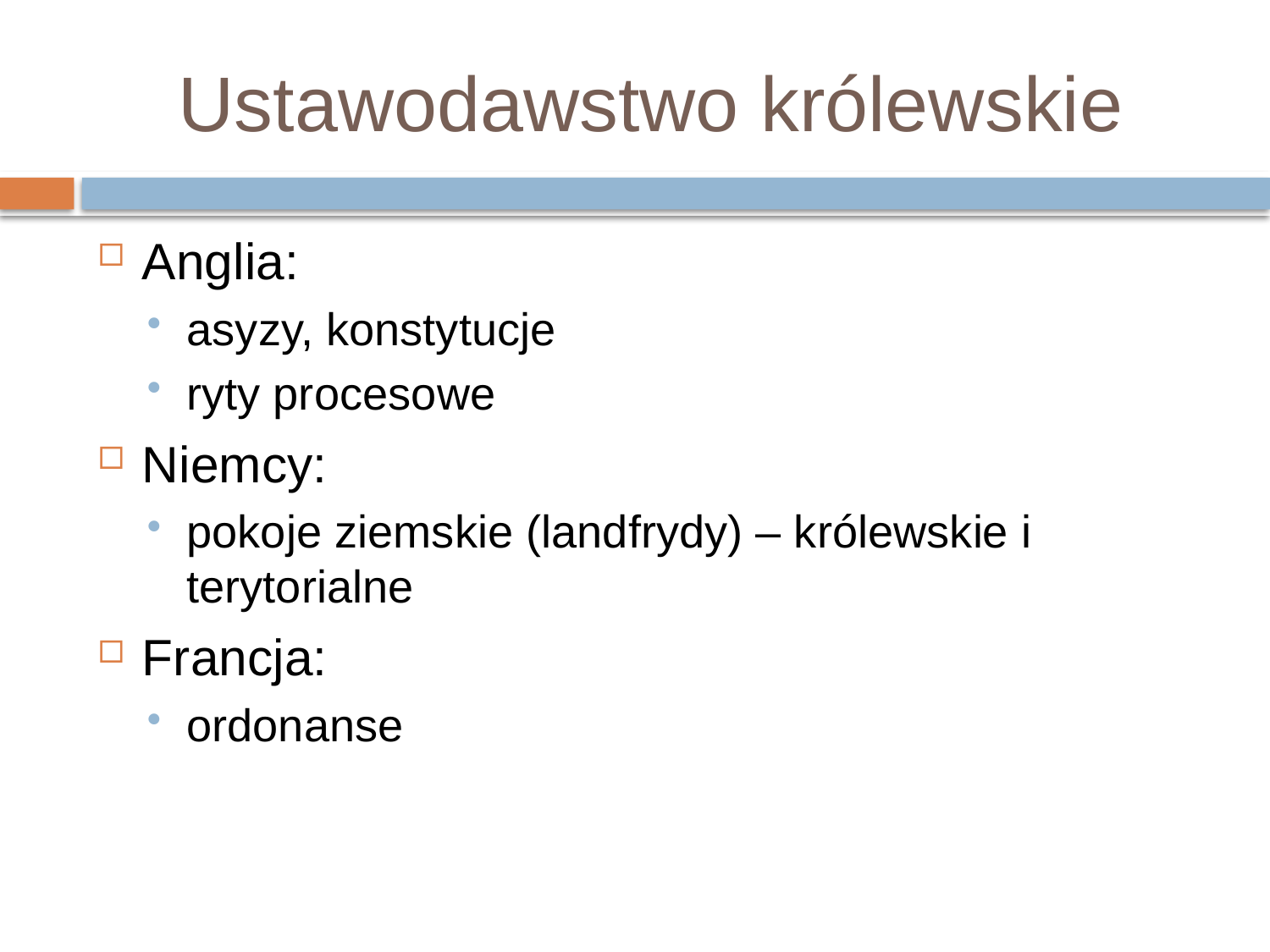

# Ustawodawstwo królewskie
Anglia:
asyzy, konstytucje
ryty procesowe
Niemcy:
pokoje ziemskie (landfrydy) – królewskie i terytorialne
Francja:
ordonanse